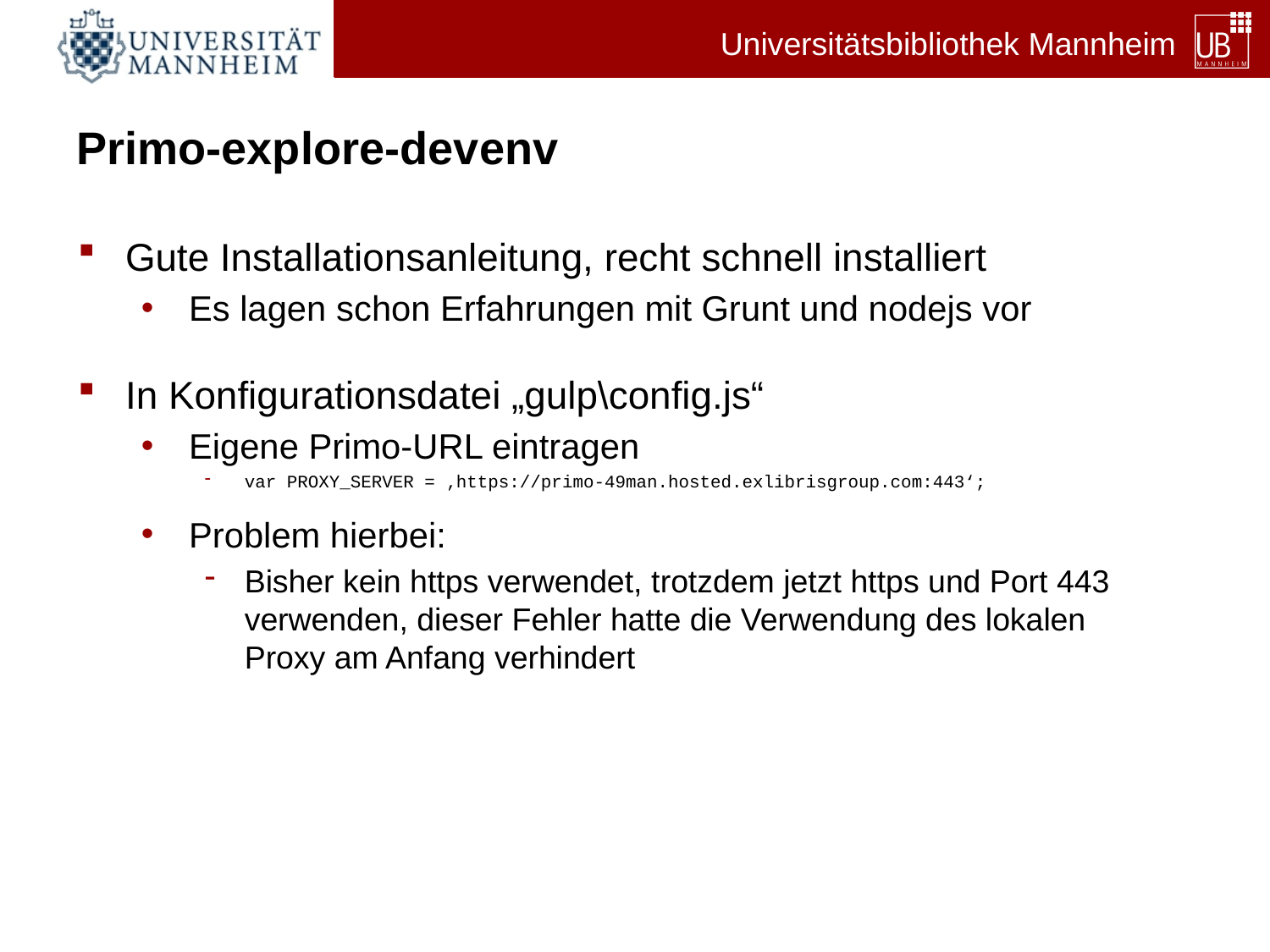

# Primo-explore-devenv
Gute Installationsanleitung, recht schnell installiert
Es lagen schon Erfahrungen mit Grunt und nodejs vor
In Konfigurationsdatei „gulp\config.js“
Eigene Primo-URL eintragen
var PROXY_SERVER = ‚https://primo-49man.hosted.exlibrisgroup.com:443‘;
Problem hierbei:
Bisher kein https verwendet, trotzdem jetzt https und Port 443 verwenden, dieser Fehler hatte die Verwendung des lokalen Proxy am Anfang verhindert